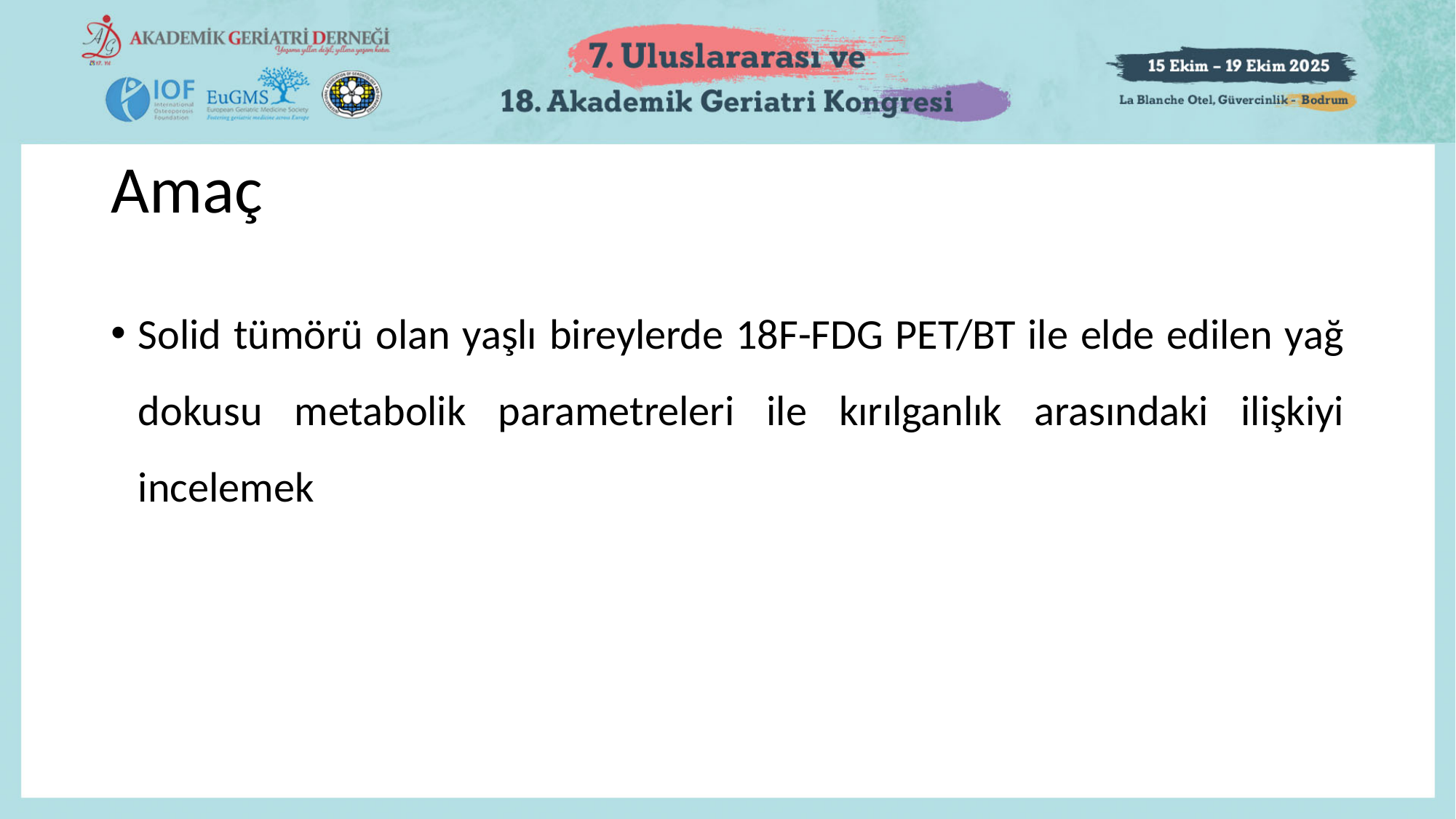

# Amaç
Solid tümörü olan yaşlı bireylerde 18F-FDG PET/BT ile elde edilen yağ dokusu metabolik parametreleri ile kırılganlık arasındaki ilişkiyi incelemek